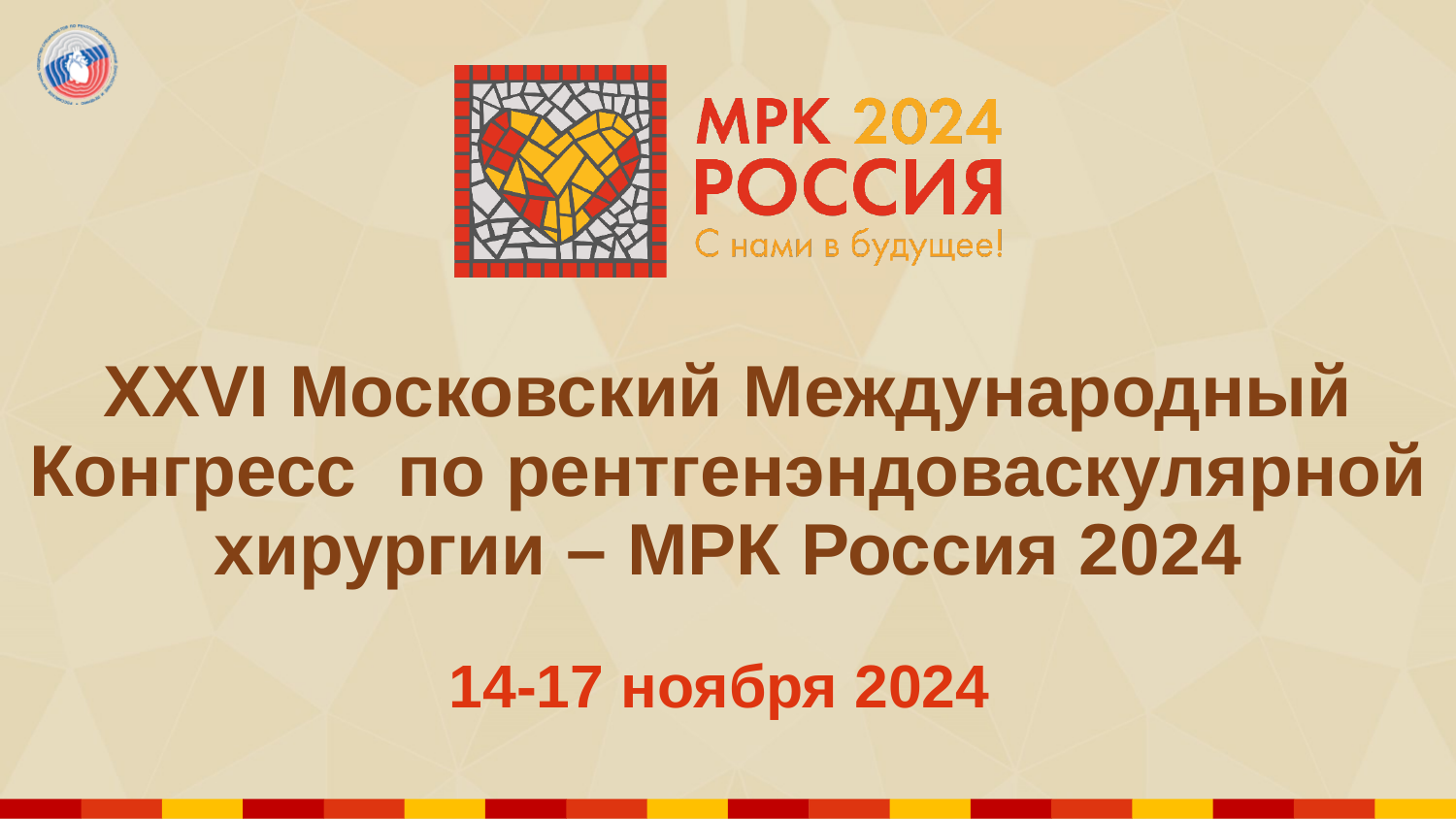

# XXVI Московский Международный Конгресс  по рентгенэндоваскулярной хирургии – МРК Россия 2024
14-17 ноября 2024